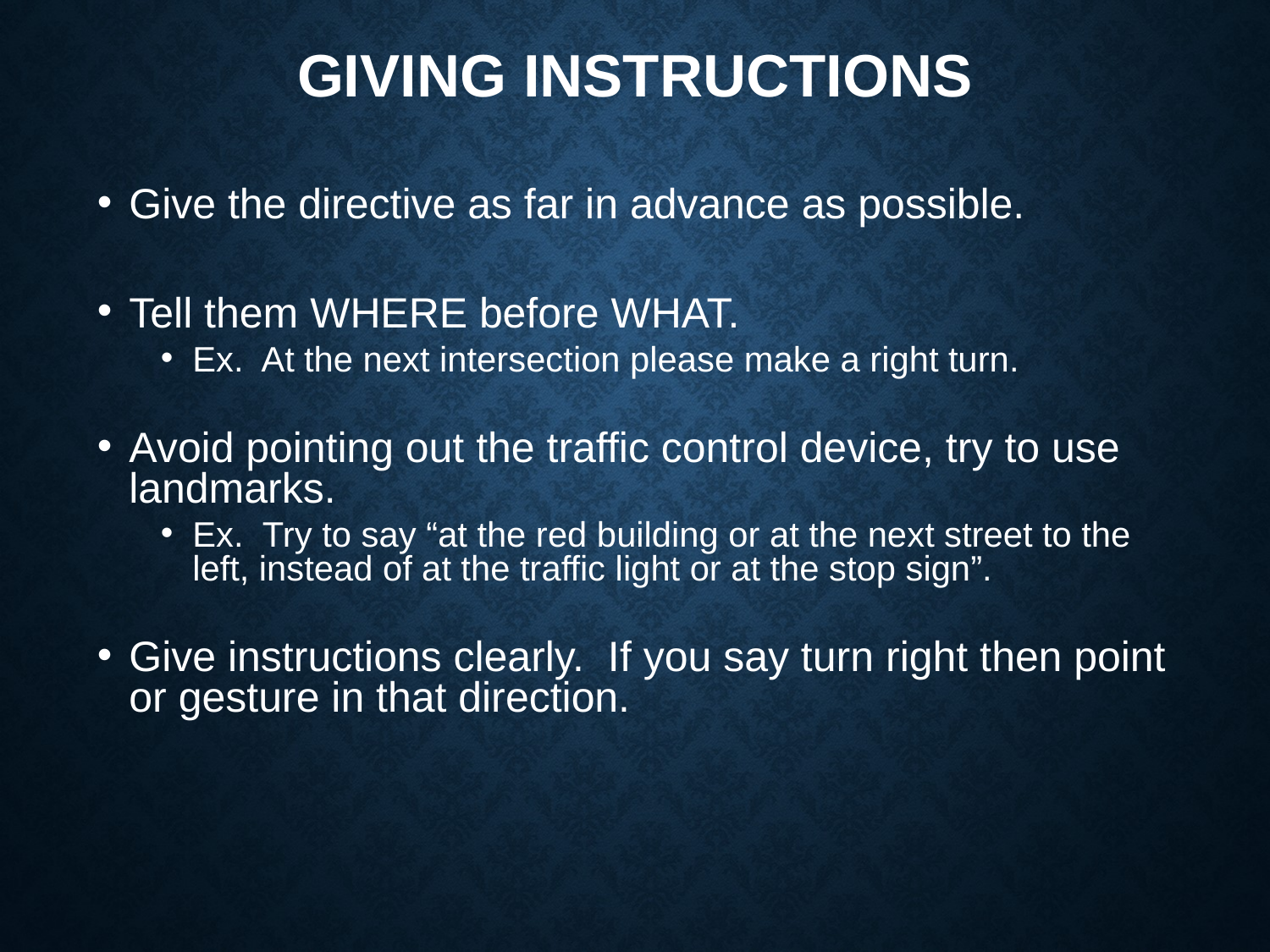

# GIVING INSTRUCTIONS
Give the directive as far in advance as possible.
Tell them WHERE before WHAT.
Ex.  At the next intersection please make a right turn.
Avoid pointing out the traffic control device, try to use landmarks.
Ex.  Try to say “at the red building or at the next street to the left, instead of at the traffic light or at the stop sign”.
Give instructions clearly.  If you say turn right then point or gesture in that direction.